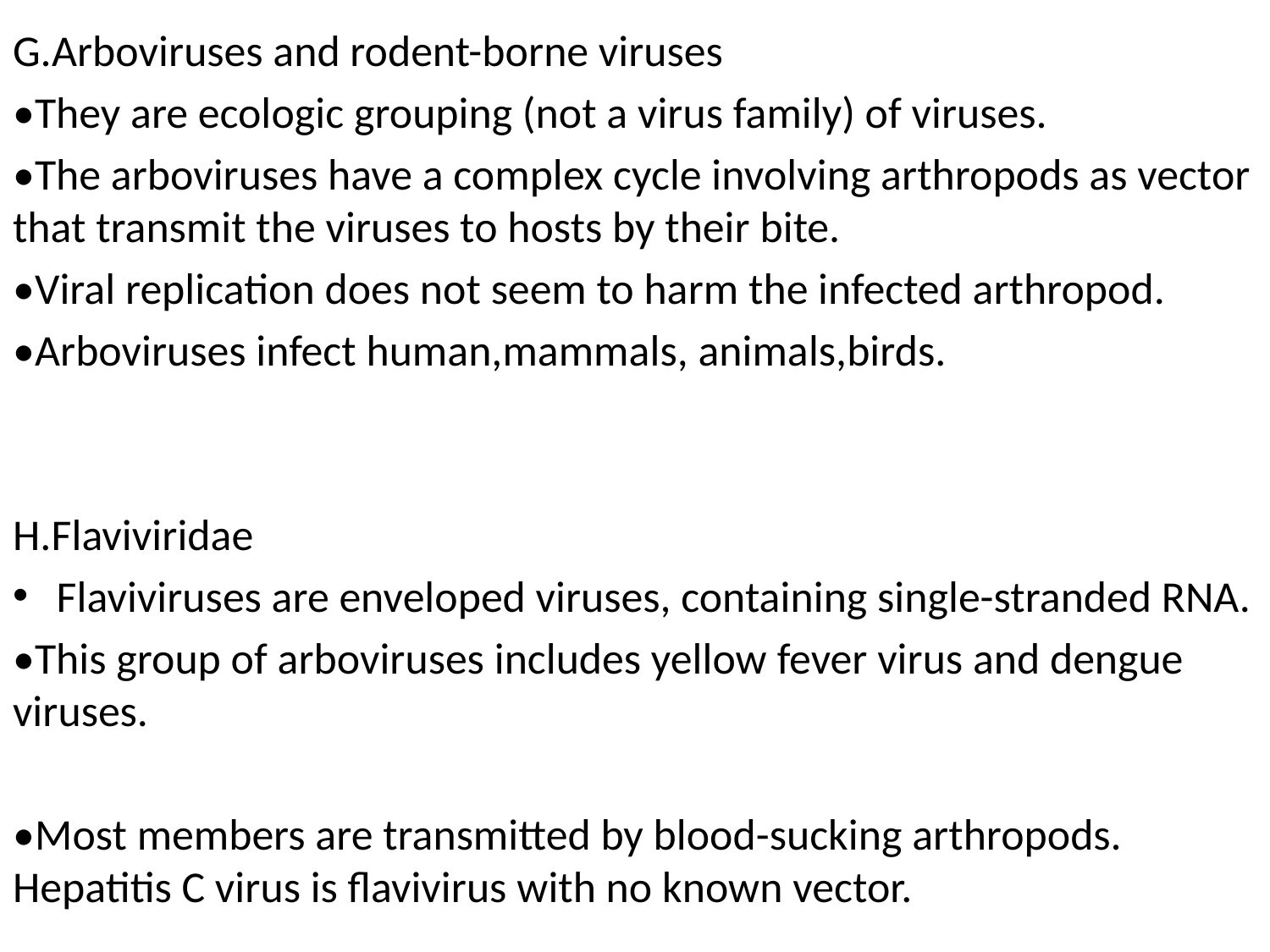

G.Arboviruses and rodent-borne viruses
•They are ecologic grouping (not a virus family) of viruses.
•The arboviruses have a complex cycle involving arthropods as vector that transmit the viruses to hosts by their bite.
•Viral replication does not seem to harm the infected arthropod.
•Arboviruses infect human,mammals, animals,birds.

H.Flaviviridae
Flaviviruses are enveloped viruses, containing single-stranded RNA.
•This group of arboviruses includes yellow fever virus and dengue viruses.

•Most members are transmitted by blood-sucking arthropods. Hepatitis C virus is flavivirus with no known vector.

#